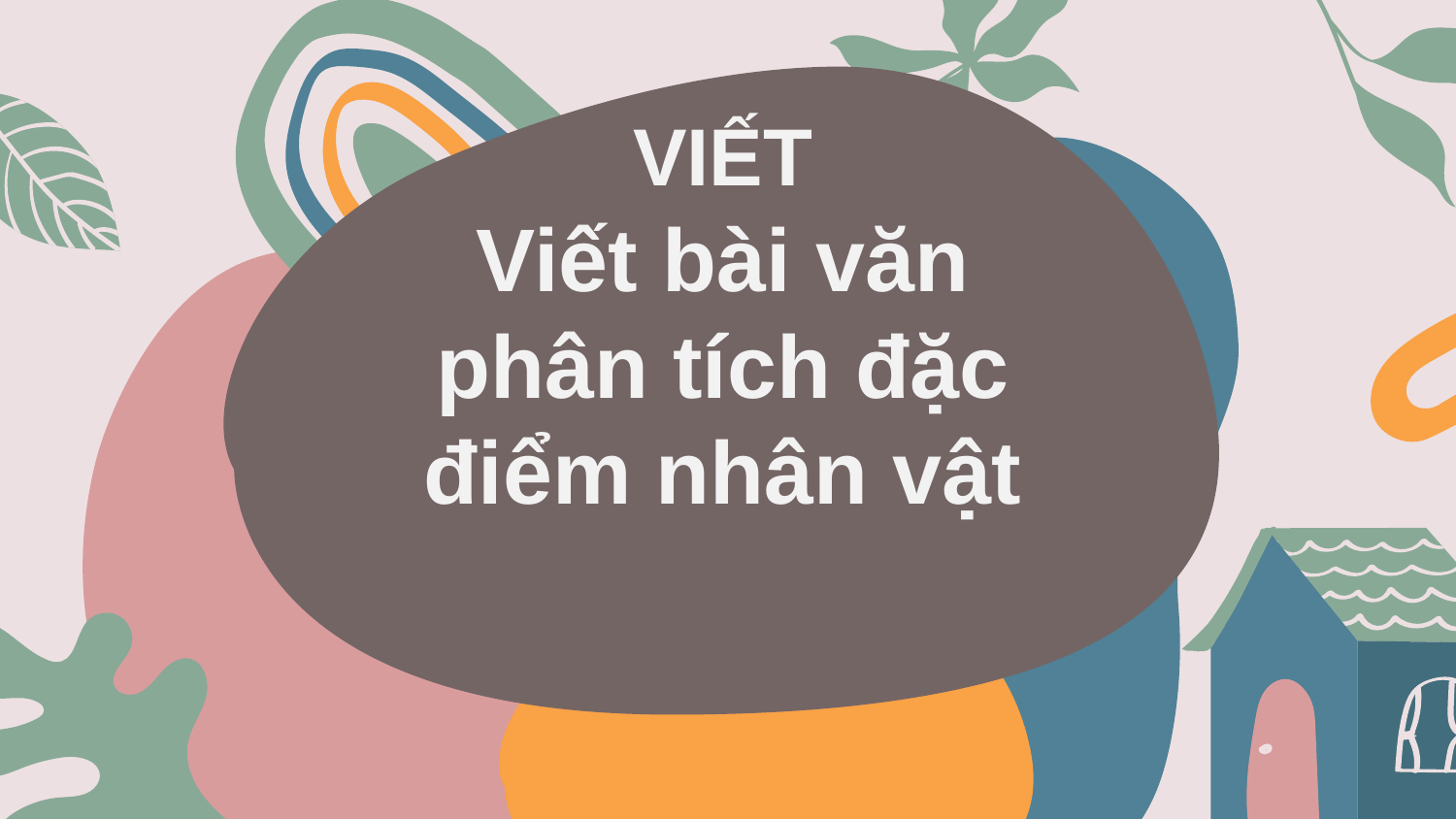

# VIẾT Viết bài văn phân tích đặc điểm nhân vật